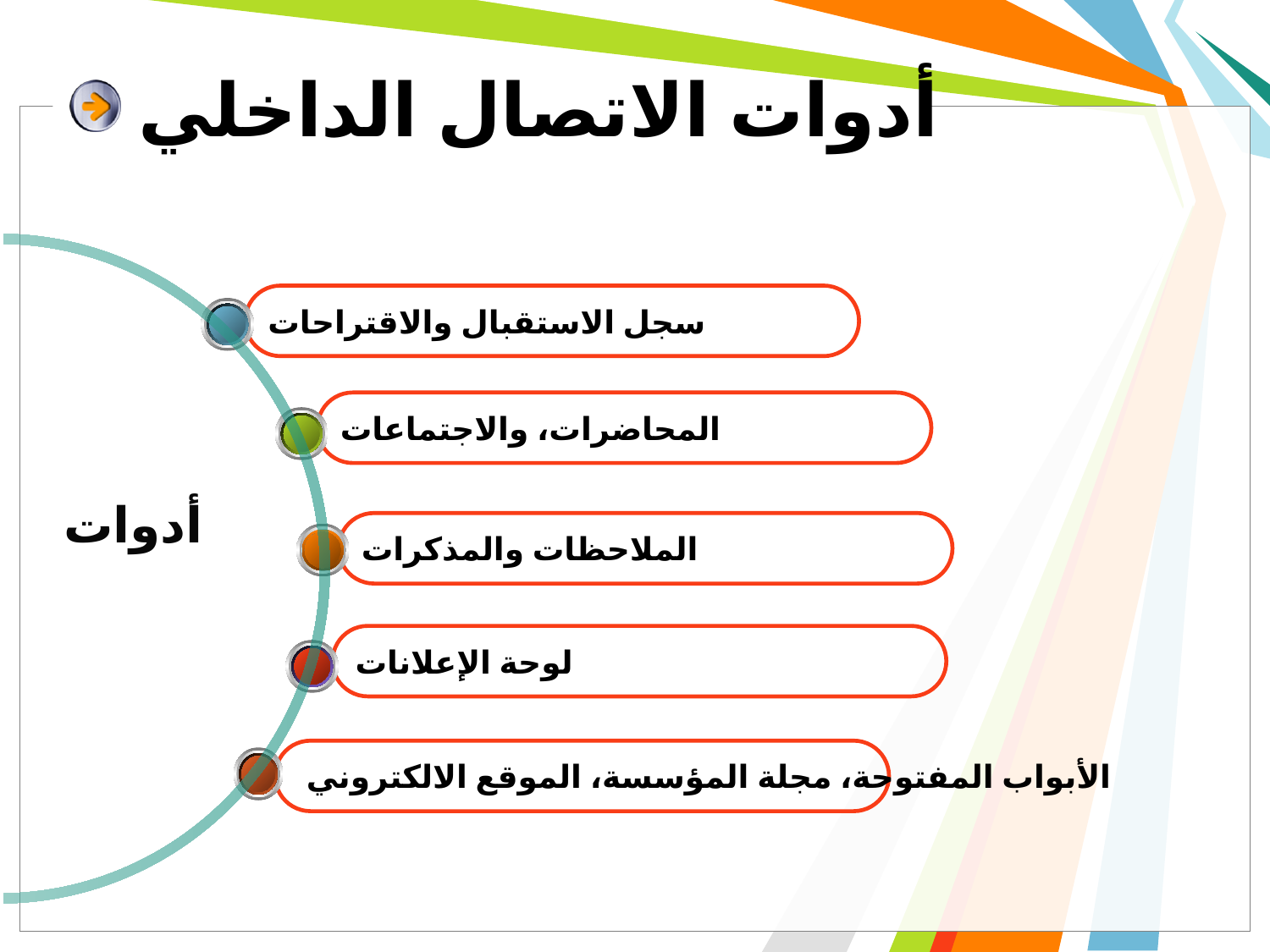

# أدوات الاتصال الداخلي

سجل الاستقبال والاقتراحات

المحاضرات، والاجتماعات

 أدوات
الملاحظات والمذكرات

لوحة الإعلانات

 الأبواب المفتوحة، مجلة المؤسسة، الموقع الالكتروني